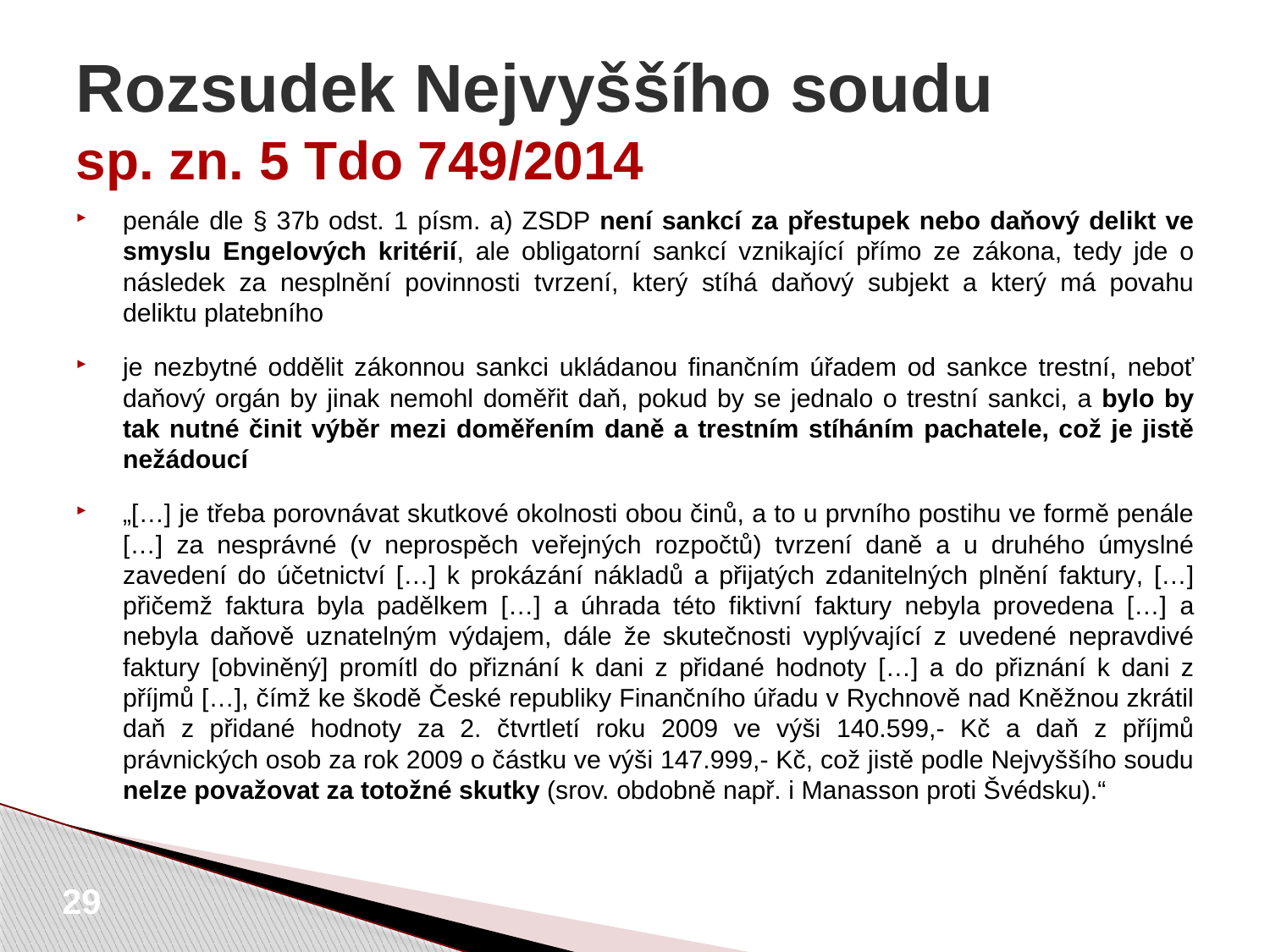

# Rozsudek Nejvyššího soudu sp. zn. 5 Tdo 749/2014
penále dle § 37b odst. 1 písm. a) ZSDP není sankcí za přestupek nebo daňový delikt ve smyslu Engelových kritérií, ale obligatorní sankcí vznikající přímo ze zákona, tedy jde o následek za nesplnění povinnosti tvrzení, který stíhá daňový subjekt a který má povahu deliktu platebního

je nezbytné oddělit zákonnou sankci ukládanou finančním úřadem od sankce trestní, neboť daňový orgán by jinak nemohl doměřit daň, pokud by se jednalo o trestní sankci, a bylo by tak nutné činit výběr mezi doměřením daně a trestním stíháním pachatele, což je jistě nežádoucí

„[…] je třeba porovnávat skutkové okolnosti obou činů, a to u prvního postihu ve formě penále […] za nesprávné (v neprospěch veřejných rozpočtů) tvrzení daně a u druhého úmyslné zavedení do účetnictví […] k prokázání nákladů a přijatých zdanitelných plnění faktury, […] přičemž faktura byla padělkem […] a úhrada této fiktivní faktury nebyla provedena […] a nebyla daňově uznatelným výdajem, dále že skutečnosti vyplývající z uvedené nepravdivé faktury [obviněný] promítl do přiznání k dani z přidané hodnoty […] a do přiznání k dani z příjmů […], čímž ke škodě České republiky Finančního úřadu v Rychnově nad Kněžnou zkrátil daň z přidané hodnoty za 2. čtvrtletí roku 2009 ve výši 140.599,- Kč a daň z příjmů právnických osob za rok 2009 o částku ve výši 147.999,- Kč, což jistě podle Nejvyššího soudu nelze považovat za totožné skutky (srov. obdobně např. i Manasson proti Švédsku).“

29